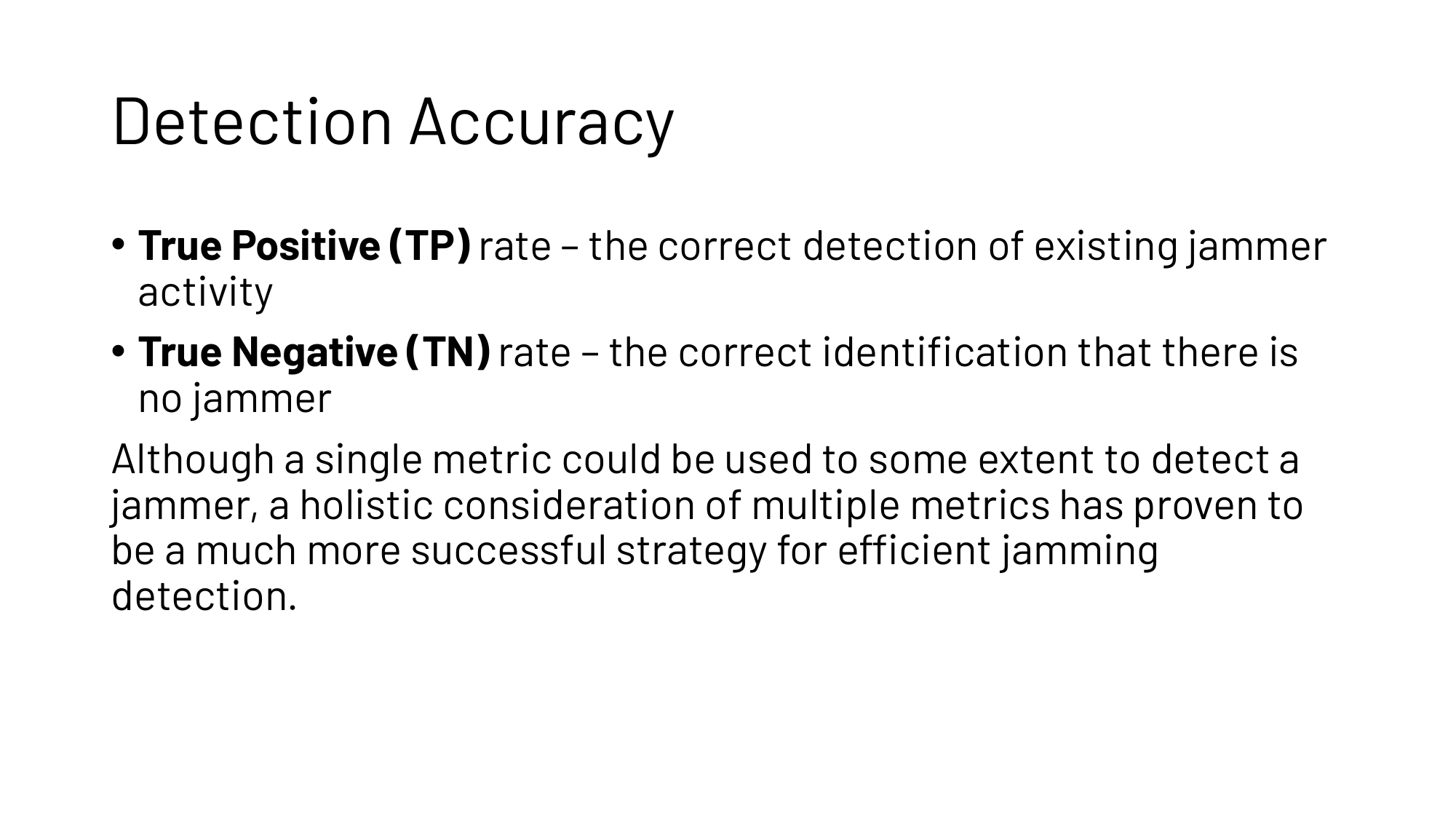

# Detection Accuracy
True Positive (TP) rate – the correct detection of existing jammer activity
True Negative (TN) rate – the correct identification that there is no jammer
Although a single metric could be used to some extent to detect a jammer, a holistic consideration of multiple metrics has proven to be a much more successful strategy for efficient jamming detection.